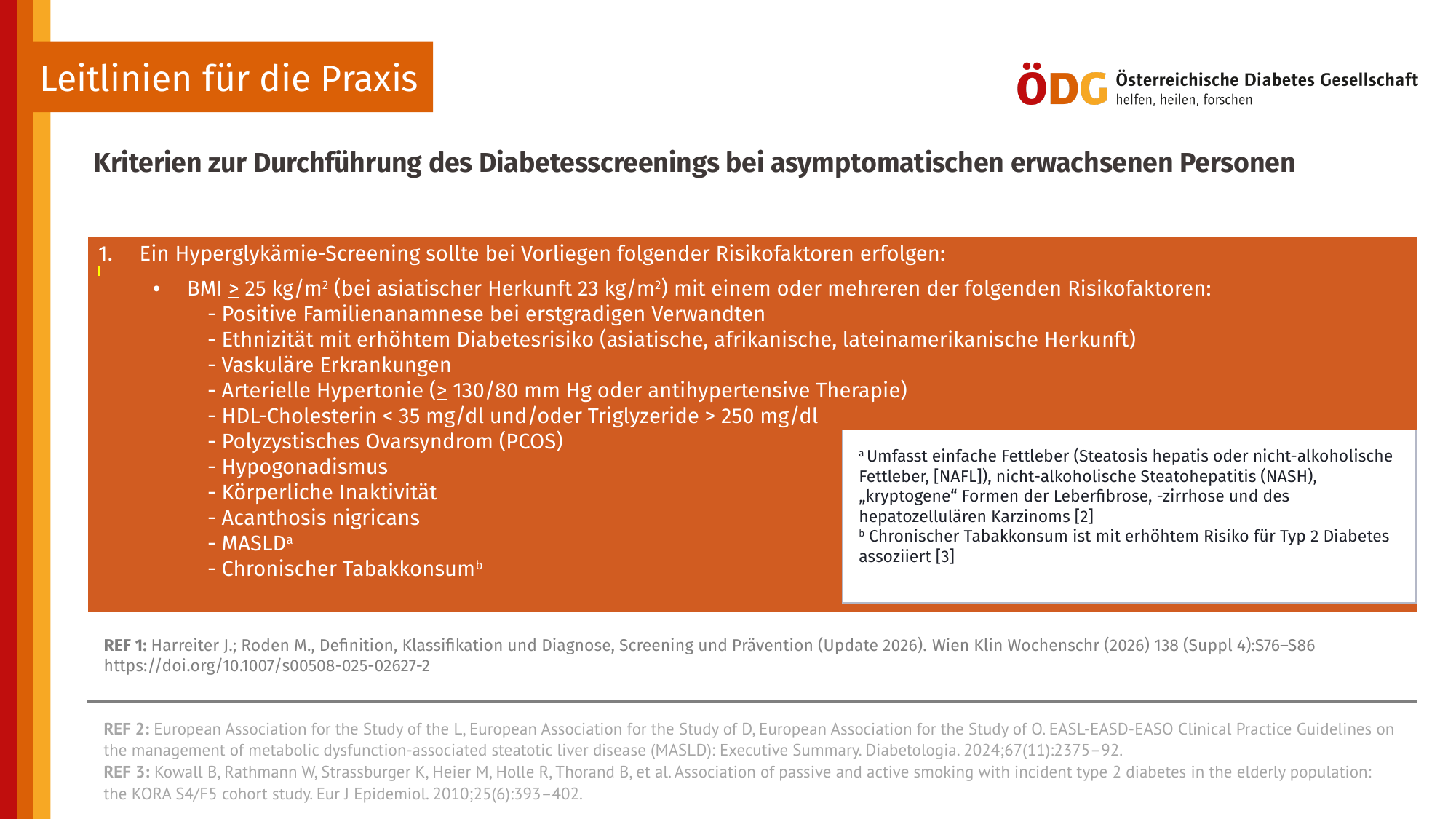

Kriterien zur Durchführung des Diabetesscreenings bei asymptomatischen erwachsenen Personen
| Ein Hyperglykämie-Screening sollte bei Vorliegen folgender Risikofaktoren erfolgen: BMI > 25 kg/m2 (bei asiatischer Herkunft 23 kg/m2) mit einem oder mehreren der folgenden Risikofaktoren: - Positive Familienanamnese bei erstgradigen Verwandten - Ethnizität mit erhöhtem Diabetesrisiko (asiatische, afrikanische, lateinamerikanische Herkunft) - Vaskuläre Erkrankungen - Arterielle Hypertonie (> 130/80 mm Hg oder antihypertensive Therapie) - HDL-Cholesterin < 35 mg/dl und/oder Triglyzeride > 250 mg/dl - Polyzystisches Ovarsyndrom (PCOS) - Hypogonadismus - Körperliche Inaktivität - Acanthosis nigricans - MASLDa - Chronischer Tabakkonsumb |
| --- |
| a Umfasst einfache Fettleber (Steatosis hepatis oder nicht-alkoholische Fettleber, [NAFL]), nicht-alkoholische Steatohepatitis (NASH), „kryptogene“ Formen der Leberfibrose, -zirrhose und des hepatozellulären Karzinoms [2] b Chronischer Tabakkonsum ist mit erhöhtem Risiko für Typ 2 Diabetes assoziiert [3] |
| --- |
| REF 1: Harreiter J.; Roden M., Definition, Klassifikation und Diagnose, Screening und Prävention (Update 2026). Wien Klin Wochenschr (2026) 138 (Suppl 4):S76–S86 https://doi.org/10.1007/s00508-025-02627-2 |
| --- |
| REF 2: European Association for the Study of the L, European Association for the Study of D, European Association for the Study of O. EASL-EASD-EASO Clinical Practice Guidelines on the management of metabolic dysfunction-associated steatotic liver disease (MASLD): Executive Summary. Diabetologia. 2024;67(11):2375–92. REF 3: Kowall B, Rathmann W, Strassburger K, Heier M, Holle R, Thorand B, et al. Association of passive and active smoking with incident type 2 diabetes in the elderly population: the KORA S4/F5 cohort study. Eur J Epidemiol. 2010;25(6):393–402. |
| --- |